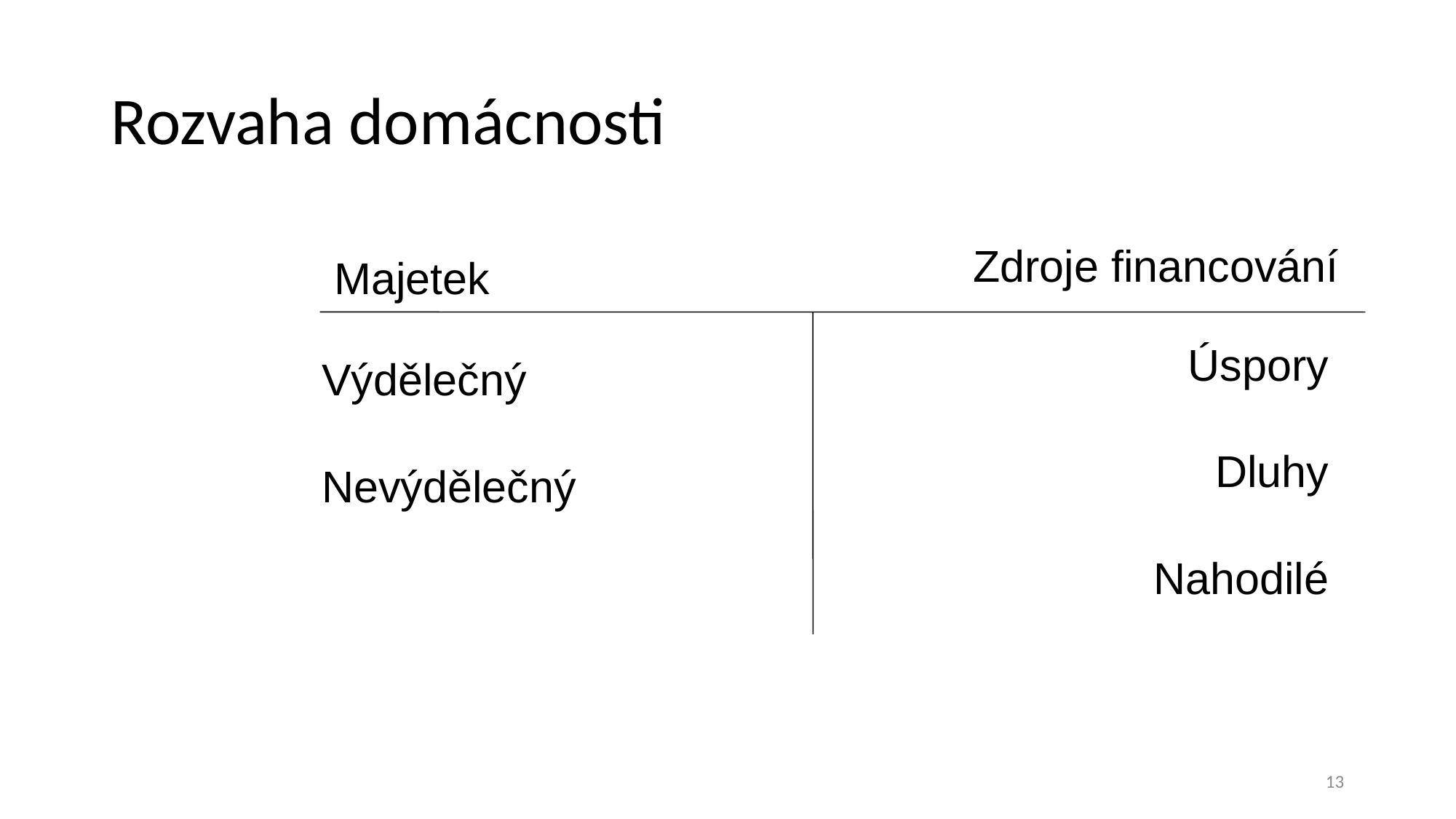

# Rozvaha domácnosti
Zdroje financování
Majetek

Úspory

Dluhy

Nahodilé
Výdělečný

Nevýdělečný
13